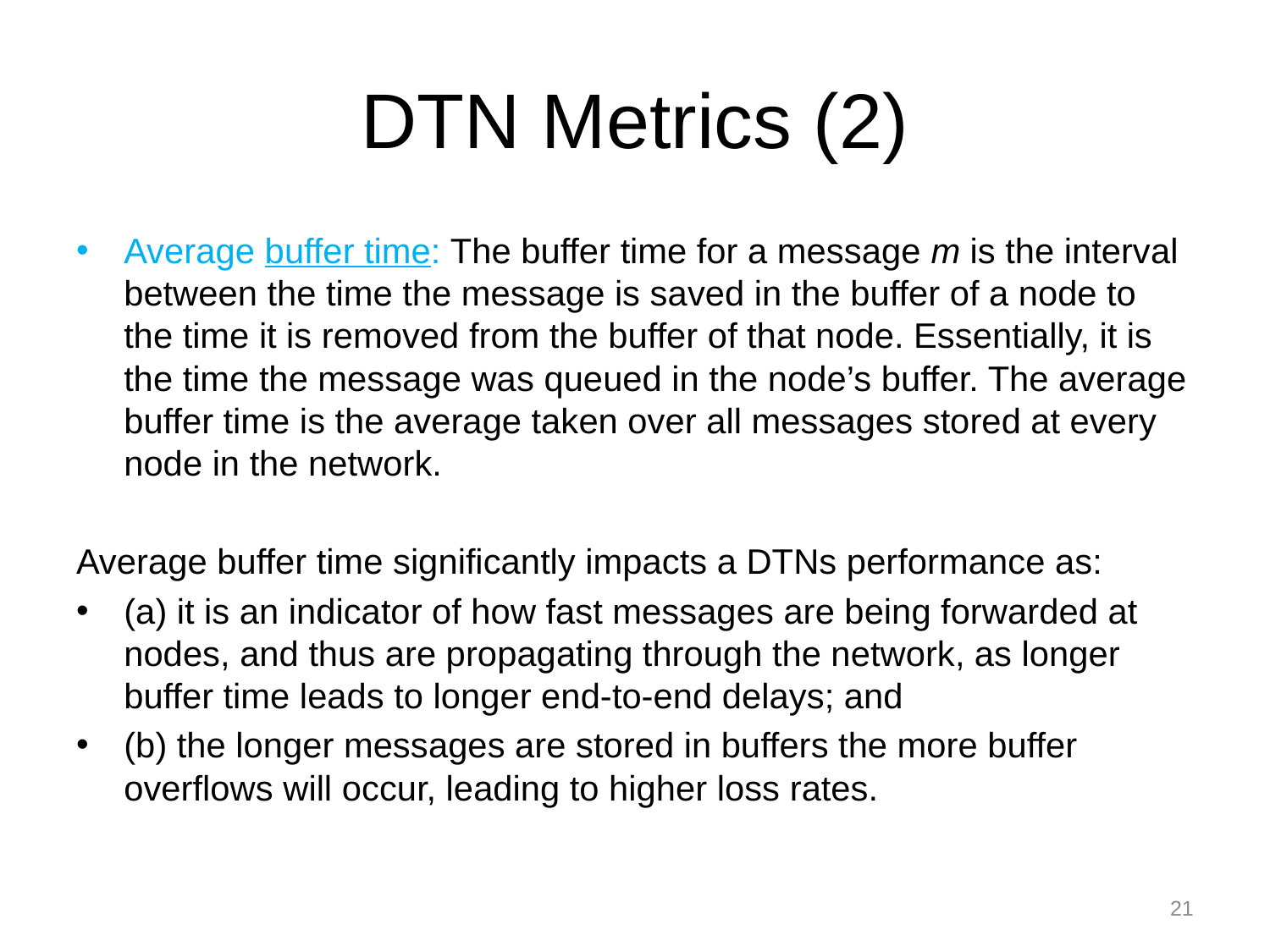

# DTN Metrics (2)
Average buffer time: The buffer time for a message m is the interval between the time the message is saved in the buffer of a node to the time it is removed from the buffer of that node. Essentially, it is the time the message was queued in the node’s buffer. The average buffer time is the average taken over all messages stored at every node in the network.

Average buffer time significantly impacts a DTNs performance as:
(a) it is an indicator of how fast messages are being forwarded at nodes, and thus are propagating through the network, as longer buffer time leads to longer end-to-end delays; and
(b) the longer messages are stored in buffers the more buffer overflows will occur, leading to higher loss rates.
21